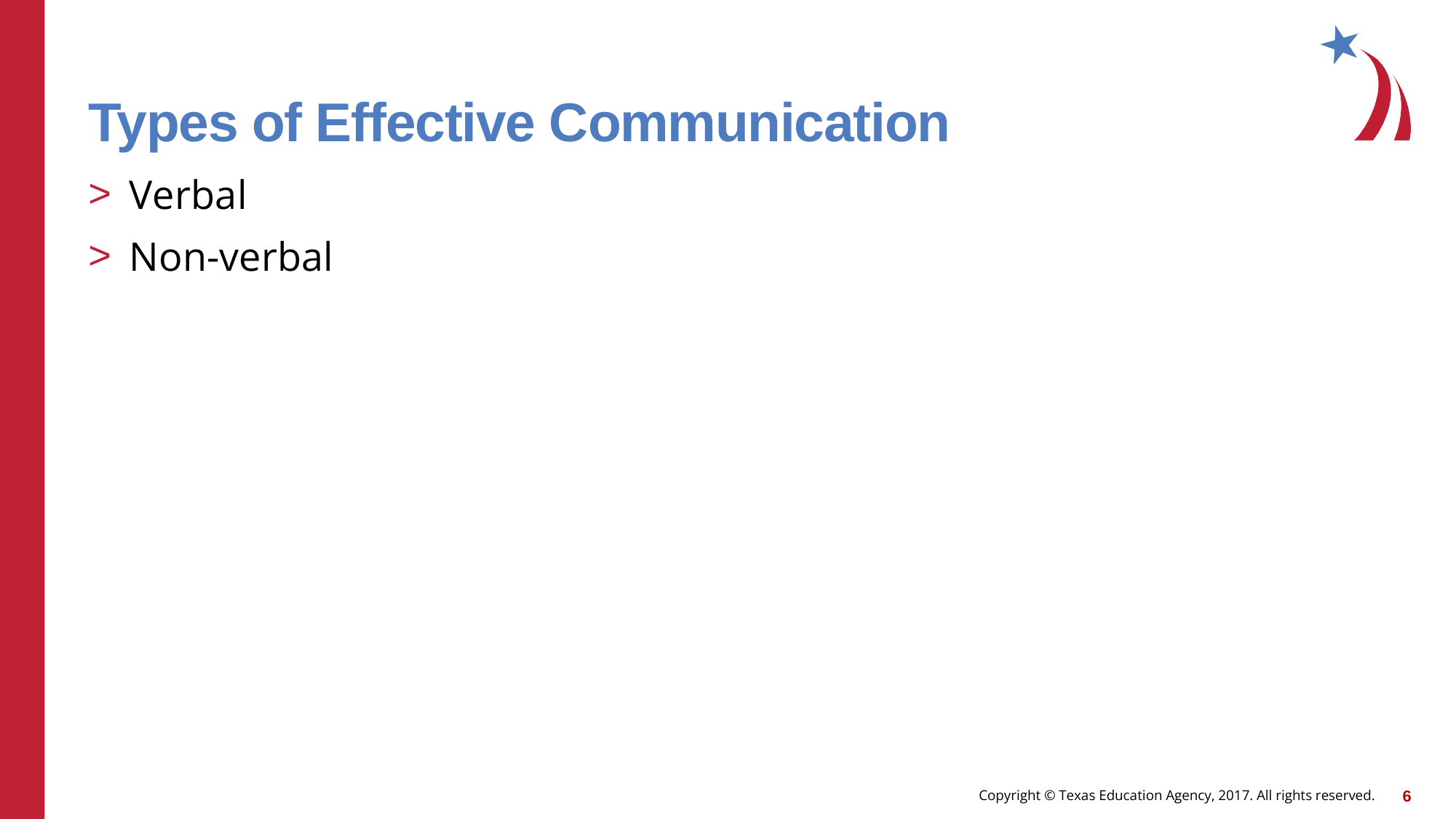

# Types of Effective Communication
Verbal
Non-verbal